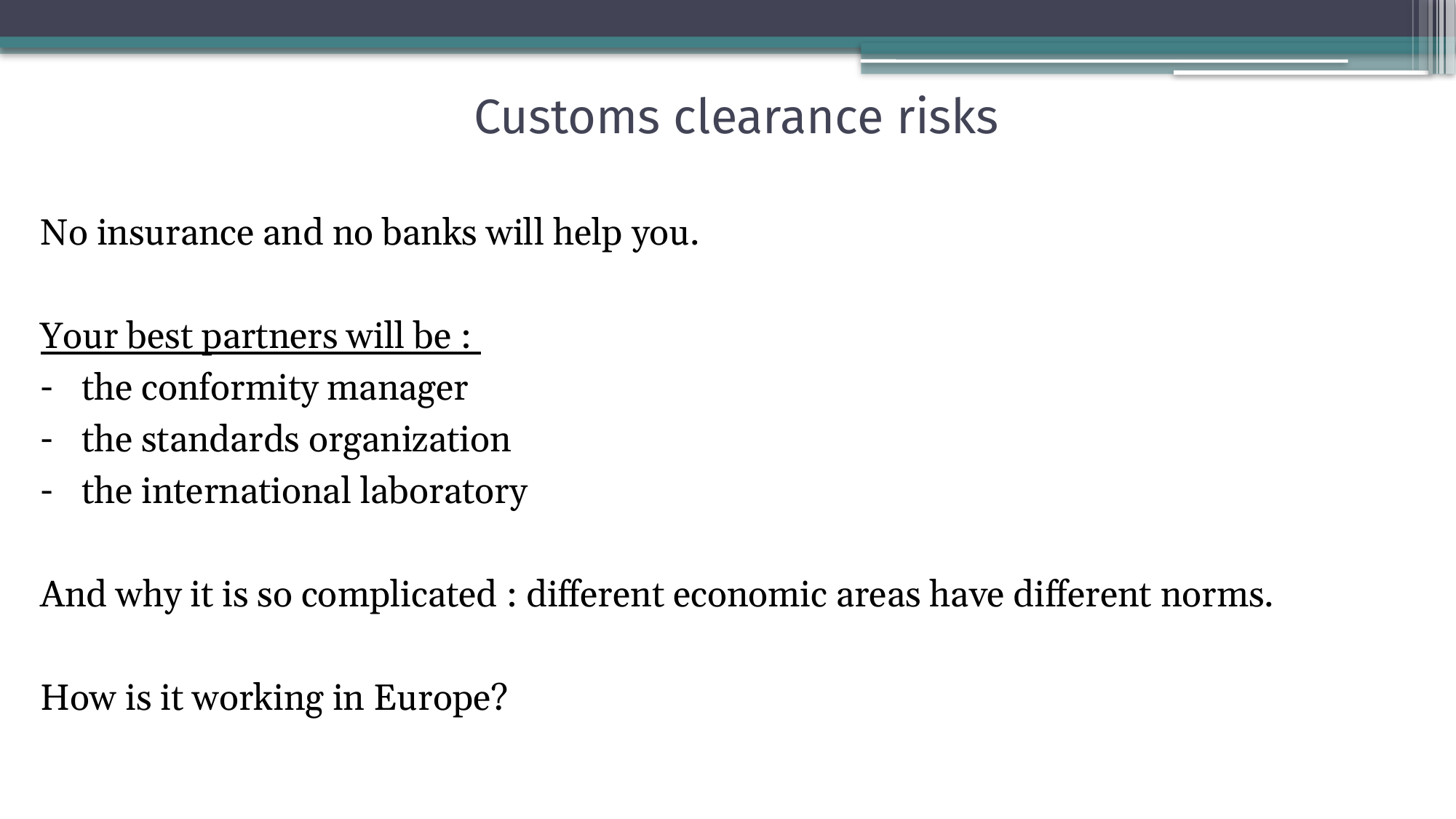

# Customs clearance risks
No insurance and no banks will help you.

Your best partners will be :
the conformity manager
the standards organization
the international laboratory

And why it is so complicated : different economic areas have different norms.

How is it working in Europe?